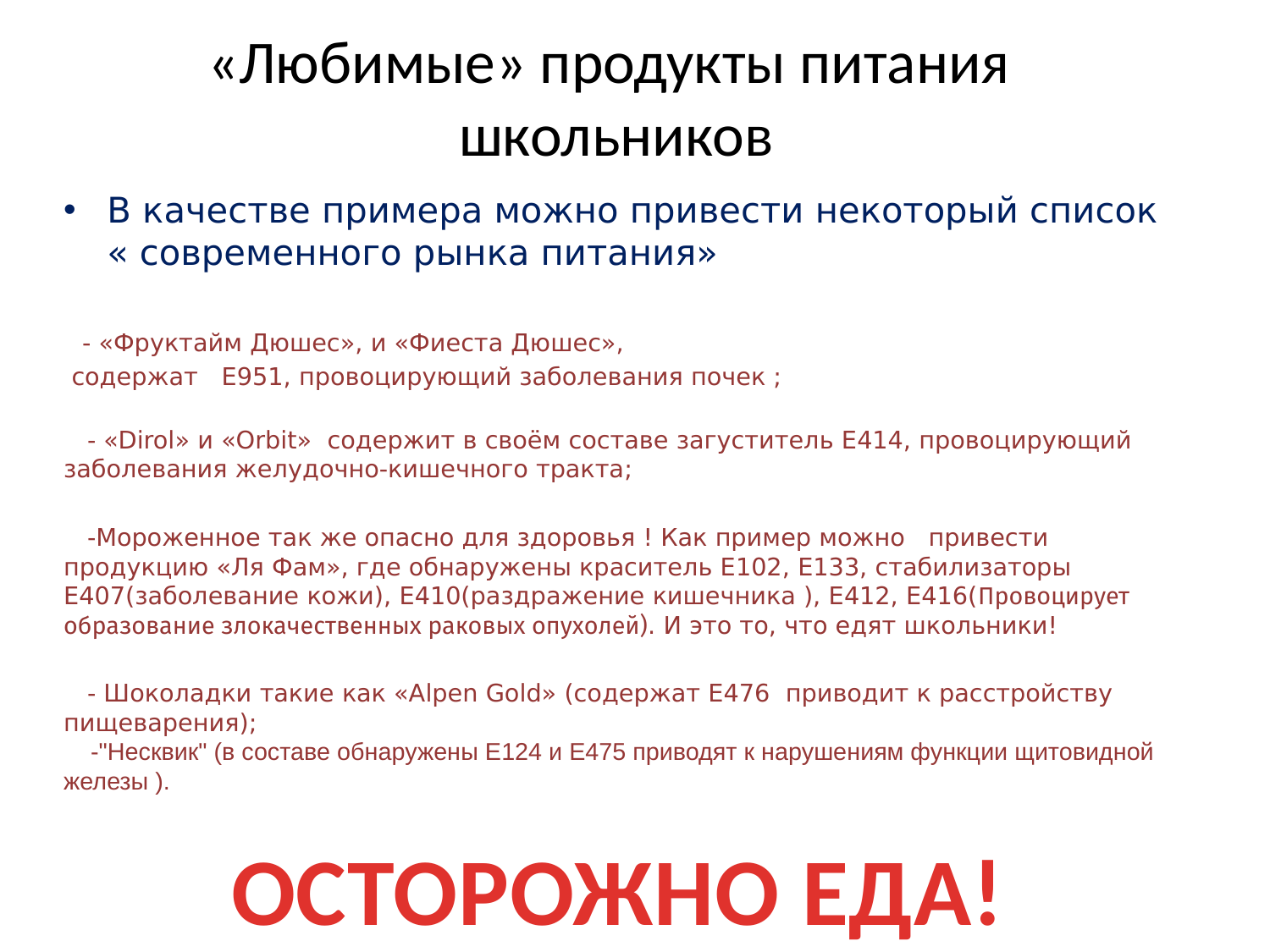

# «Любимые» продукты питания  школьников
В качестве примера можно привести некоторый список « современного рынка питания»

   - «Фруктайм Дюшес», и «Фиеста Дюшес»,
 содержат   Е951, провоцирующий заболевания почек ;
   - «Dirol» и «Orbit»  содержит в своём составе загуститель Е414, провоцирующий заболевания желудочно-кишечного тракта;

   -Мороженное так же опасно для здоровья ! Как пример можно   привести продукцию «Ля Фам», где обнаружены краситель Е102, Е133, стабилизаторы Е407(заболевание кожи), Е410(раздражение кишечника ), Е412, Е416(Провоцирует образование злокачественных раковых опухолей). И это то, что едят школьники!

   - Шоколадки такие как «Alpen Gold» (содержат Е476  приводит к расстройству пищеварения);
    -"Несквик" (в составе обнаружены Е124 и Е475 приводят к нарушениям функции щитовидной железы ).
ОСТОРОЖНО ЕДА!